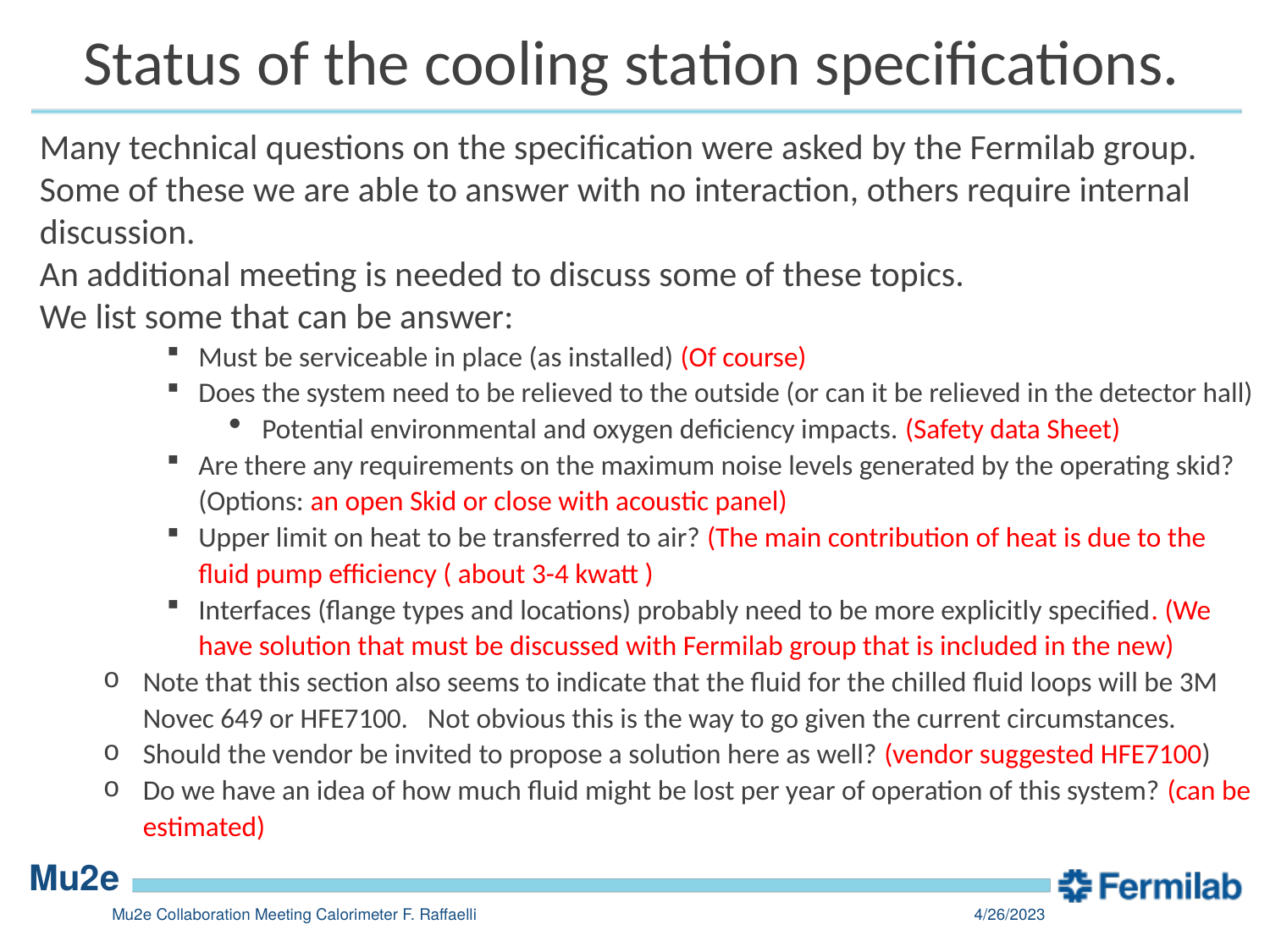

Status of the cooling station specifications.
Many technical questions on the specification were asked by the Fermilab group. Some of these we are able to answer with no interaction, others require internal discussion.
An additional meeting is needed to discuss some of these topics.
We list some that can be answer:
Must be serviceable in place (as installed) (Of course)
Does the system need to be relieved to the outside (or can it be relieved in the detector hall)
Potential environmental and oxygen deficiency impacts. (Safety data Sheet)
Are there any requirements on the maximum noise levels generated by the operating skid?(Options: an open Skid or close with acoustic panel)
Upper limit on heat to be transferred to air? (The main contribution of heat is due to the fluid pump efficiency ( about 3-4 kwatt )
Interfaces (flange types and locations) probably need to be more explicitly specified. (We have solution that must be discussed with Fermilab group that is included in the new)
Note that this section also seems to indicate that the fluid for the chilled fluid loops will be 3M Novec 649 or HFE7100.   Not obvious this is the way to go given the current circumstances.
Should the vendor be invited to propose a solution here as well? (vendor suggested HFE7100)
Do we have an idea of how much fluid might be lost per year of operation of this system? (can be estimated)

Mu2e Collaboration Meeting Calorimeter F. Raffaelli
4/26/2023